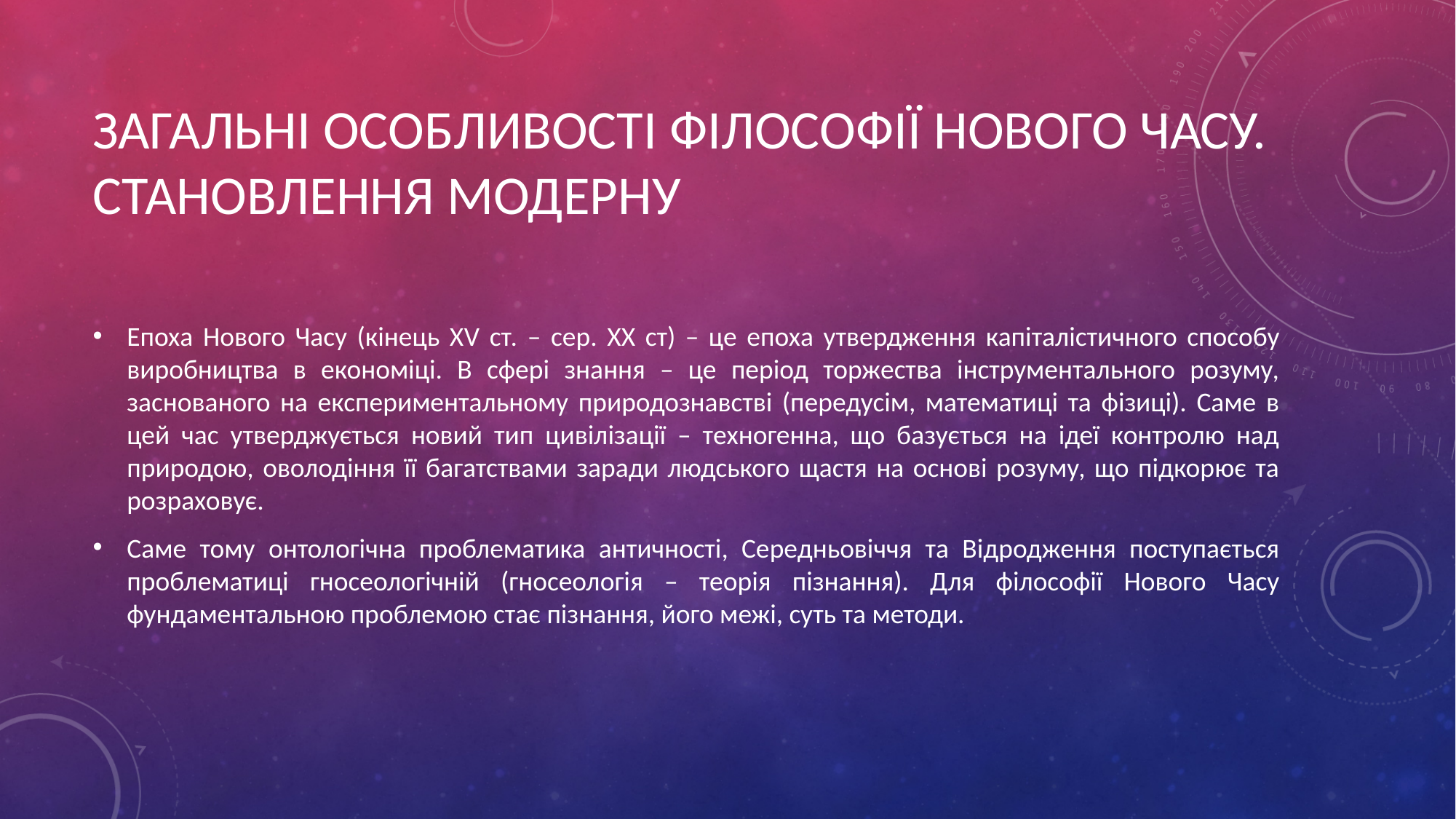

# Загальні особливості філософії Нового Часу. Становлення модерну
Епоха Нового Часу (кінець ХV ст. – сер. ХХ ст) – це епоха утвердження капіталістичного способу виробництва в економіці. В сфері знання – це період торжества інструментального розуму, заснованого на експериментальному природознавстві (передусім, математиці та фізиці). Саме в цей час утверджується новий тип цивілізації – техногенна, що базується на ідеї контролю над природою, оволодіння її багатствами заради людського щастя на основі розуму, що підкорює та розраховує.
Саме тому онтологічна проблематика античності, Середньовіччя та Відродження поступається проблематиці гносеологічній (гносеологія – теорія пізнання). Для філософії Нового Часу фундаментальною проблемою стає пізнання, його межі, суть та методи.